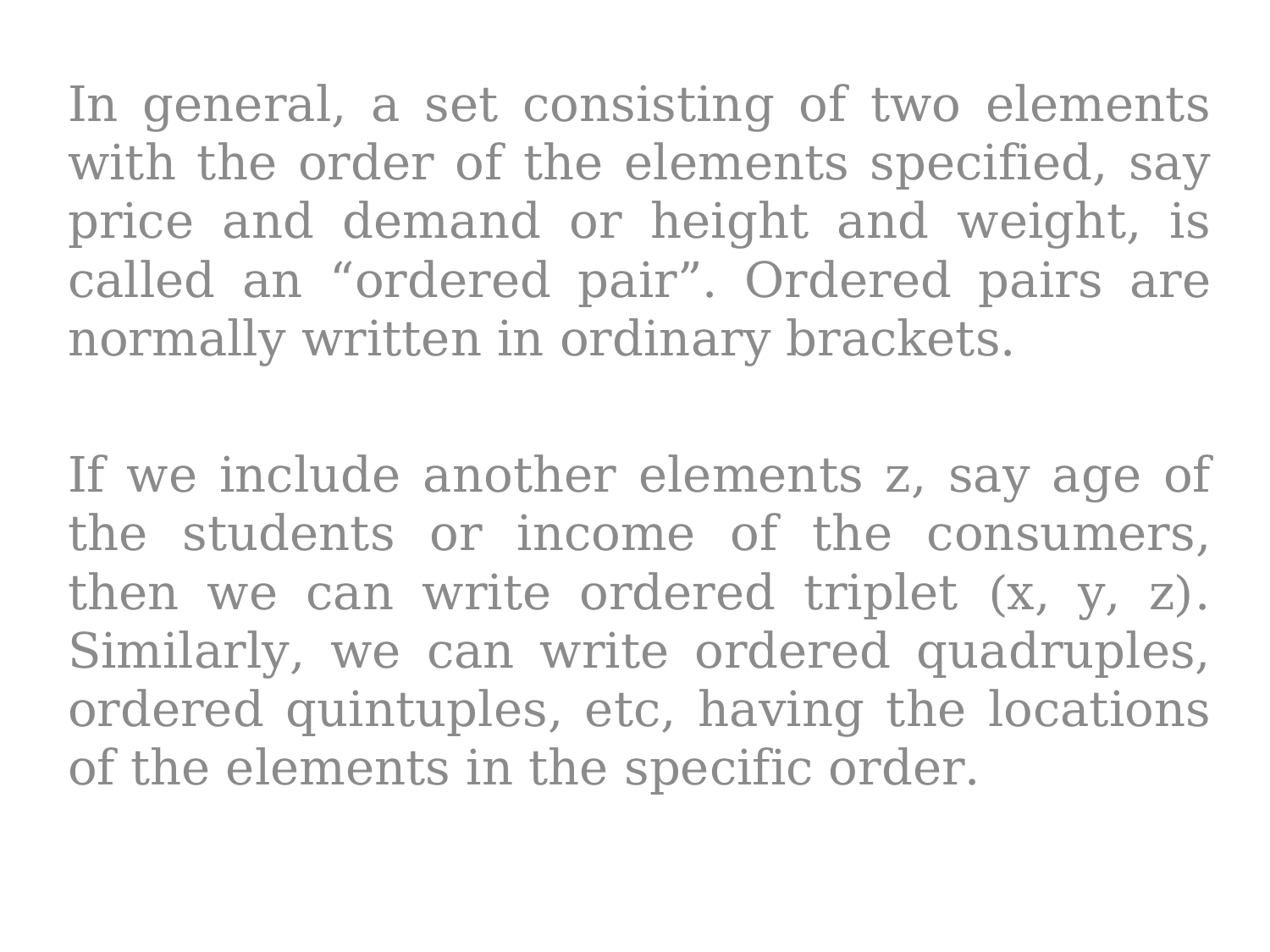

In general, a set consisting of two elements with the order of the elements specified, say price and demand or height and weight, is called an “ordered pair”. Ordered pairs are normally written in ordinary brackets.

If we include another elements z, say age of the students or income of the consumers, then we can write ordered triplet (x, y, z). Similarly, we can write ordered quadruples, ordered quintuples, etc, having the locations of the elements in the specific order.